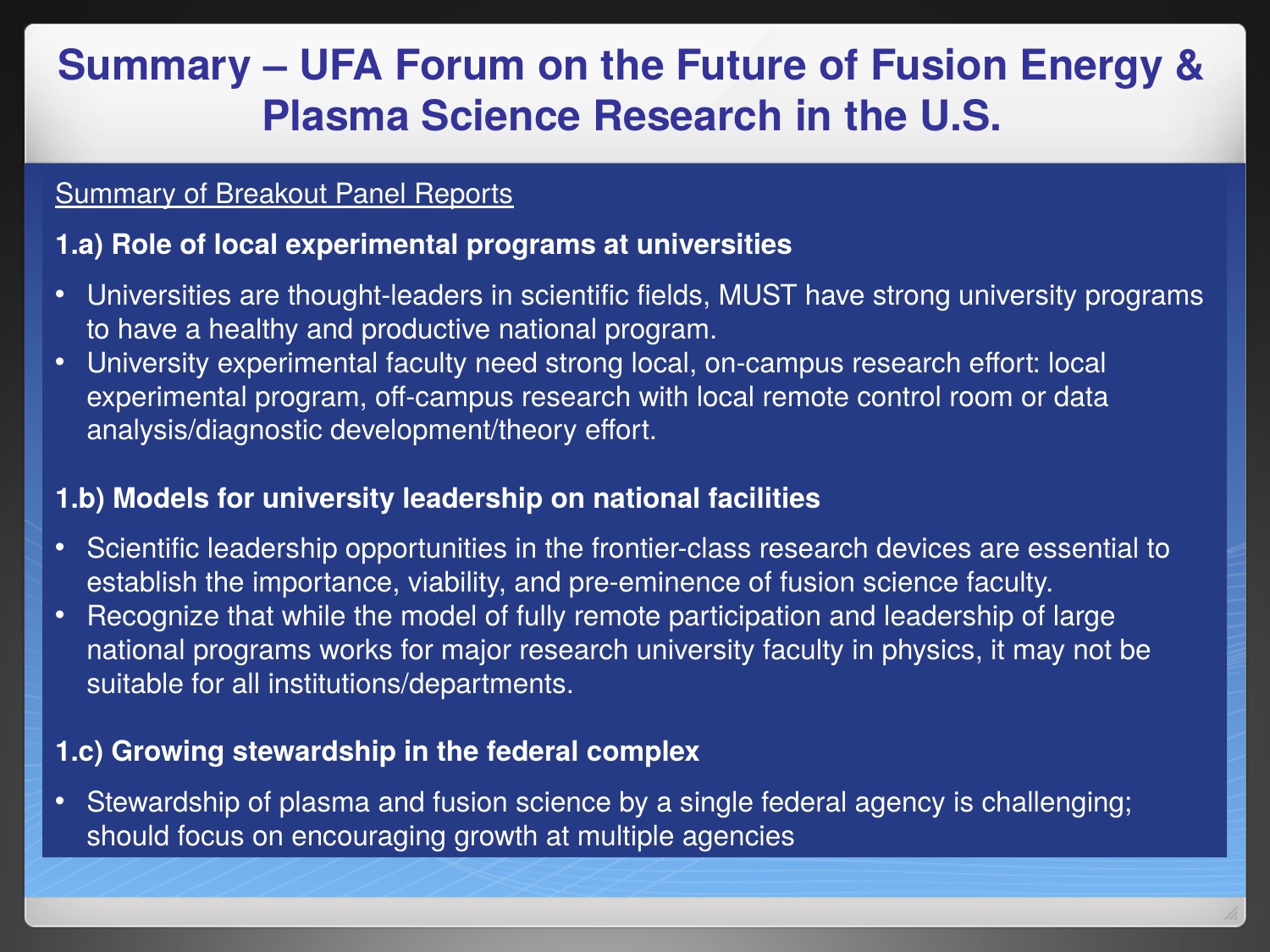

Summary – UFA Forum on the Future of Fusion Energy & Plasma Science Research in the U.S.
Summary of Breakout Panel Reports

1.a) Role of local experimental programs at universities

Universities are thought-leaders in scientific fields, MUST have strong university programs to have a healthy and productive national program.
University experimental faculty need strong local, on-campus research effort: local experimental program, off-campus research with local remote control room or data analysis/diagnostic development/theory effort.

1.b) Models for university leadership on national facilities

Scientific leadership opportunities in the frontier-class research devices are essential to establish the importance, viability, and pre-eminence of fusion science faculty.
Recognize that while the model of fully remote participation and leadership of large national programs works for major research university faculty in physics, it may not be suitable for all institutions/departments.

1.c) Growing stewardship in the federal complex

Stewardship of plasma and fusion science by a single federal agency is challenging; should focus on encouraging growth at multiple agencies